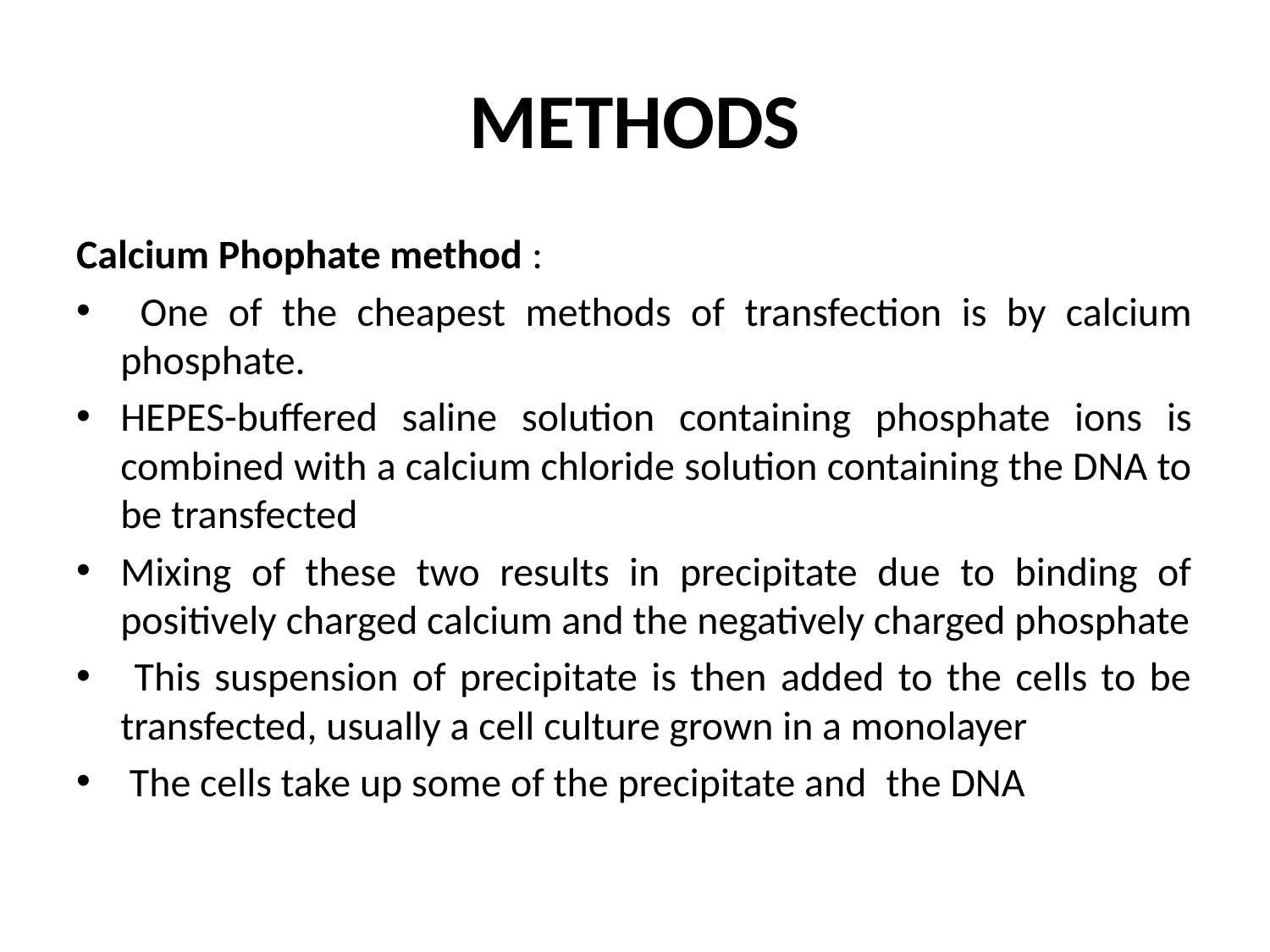

# METHODS
Calcium Phophate method :
 One of the cheapest methods of transfection is by calcium phosphate.
HEPES-buffered saline solution containing phosphate ions is combined with a calcium chloride solution containing the DNA to be transfected
Mixing of these two results in precipitate due to binding of positively charged calcium and the negatively charged phosphate
 This suspension of precipitate is then added to the cells to be transfected, usually a cell culture grown in a monolayer
 The cells take up some of the precipitate and  the DNA